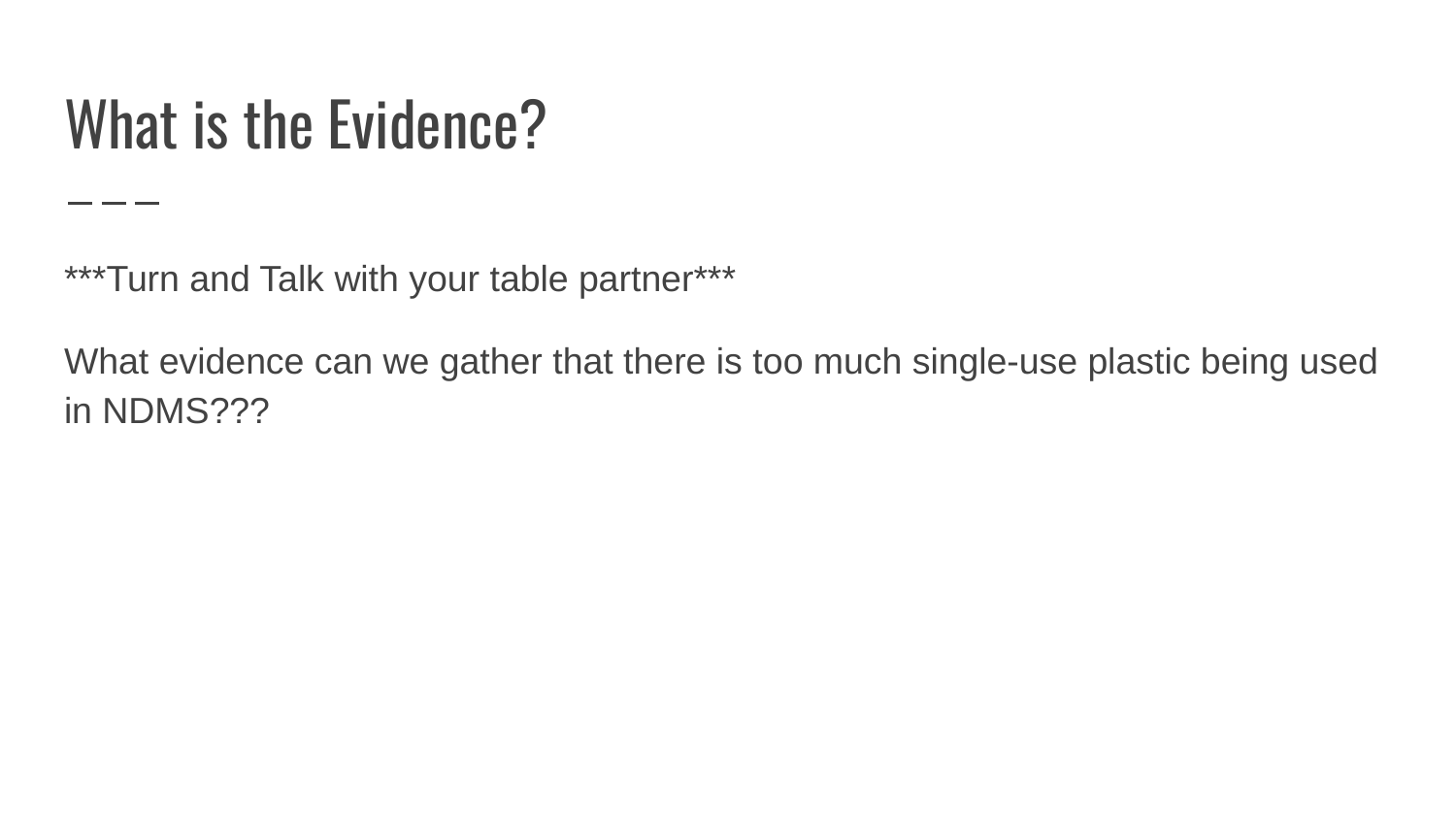

# What is the Evidence?
***Turn and Talk with your table partner***
What evidence can we gather that there is too much single-use plastic being used in NDMS???